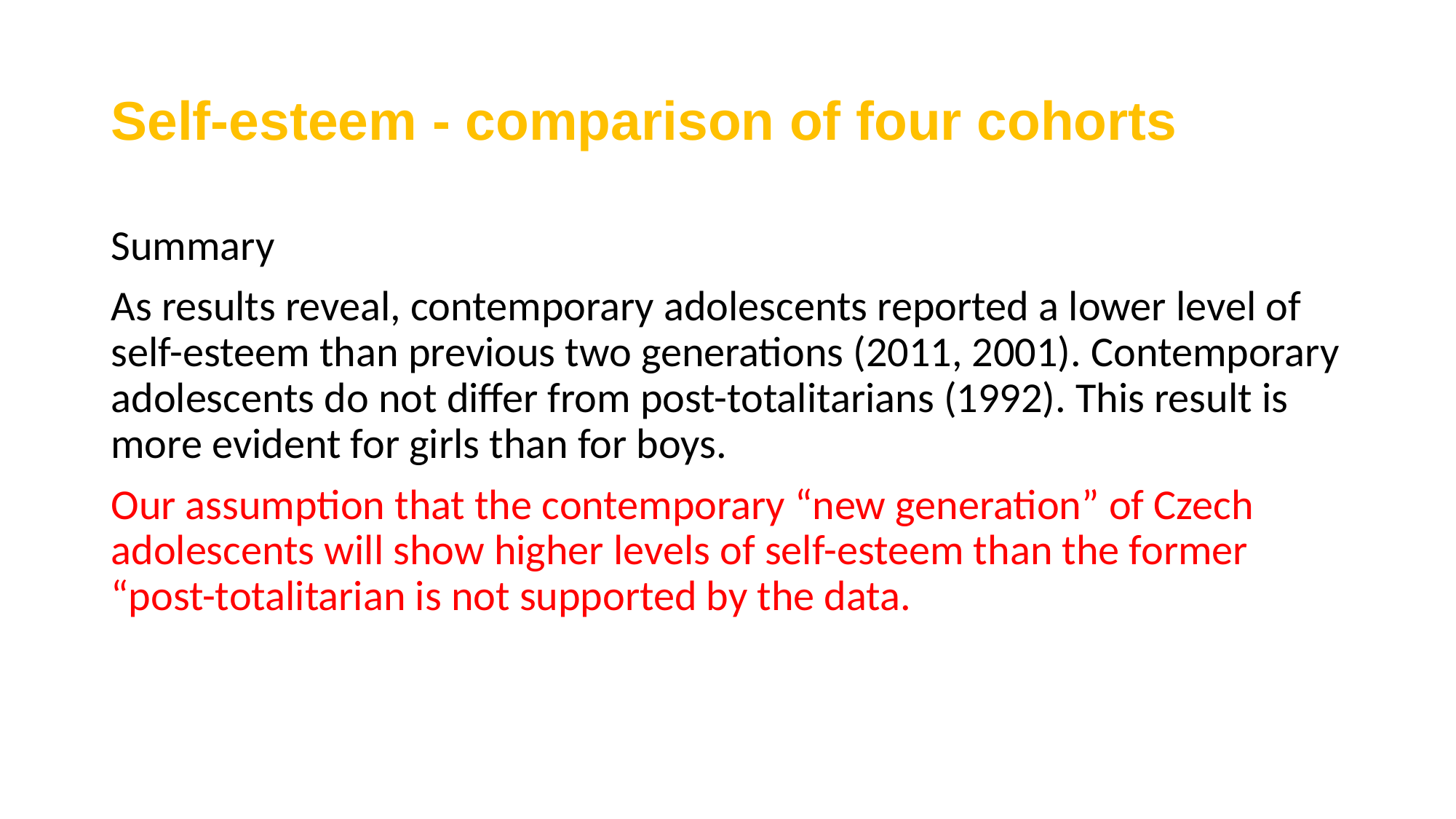

# Self-esteem - comparison of four cohorts
Summary
As results reveal, contemporary adolescents reported a lower level of self-esteem than previous two generations (2011, 2001). Contemporary adolescents do not differ from post-totalitarians (1992). This result is more evident for girls than for boys.
Our assumption that the contemporary “new generation” of Czech adolescents will show higher levels of self-esteem than the former “post-totalitarian is not supported by the data.